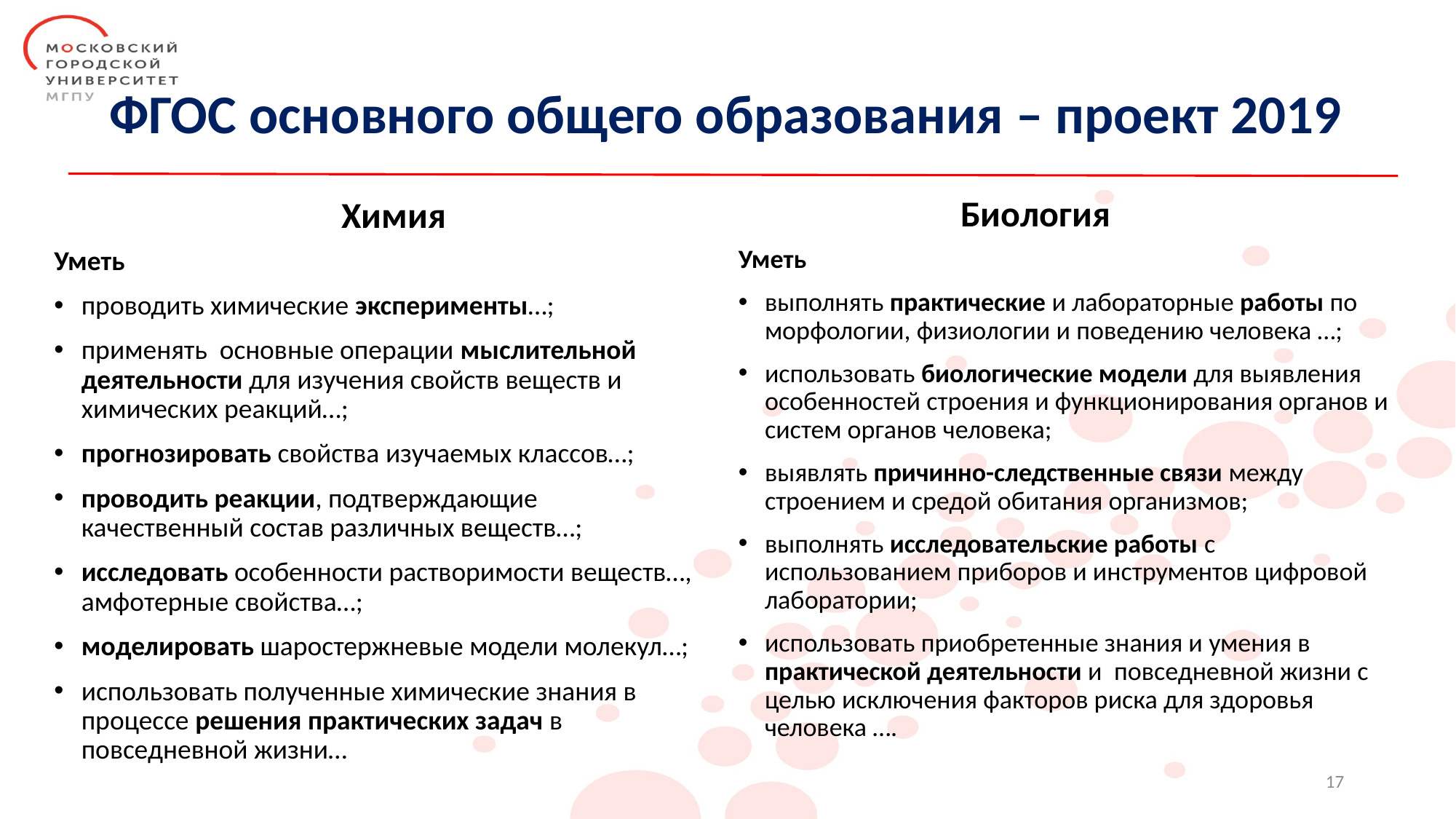

ФГОС основного общего образования – проект 2019
Биология
Химия
Уметь
выполнять практические и лабораторные работы по морфологии, физиологии и поведению человека …;
использовать биологические модели для выявления особенностей строения и функционирования органов и систем органов человека;
выявлять причинно-следственные связи между строением и средой обитания организмов;
выполнять исследовательские работы с использованием приборов и инструментов цифровой лаборатории;
использовать приобретенные знания и умения в практической деятельности и  повседневной жизни с целью исключения факторов риска для здоровья человека ….
Уметь
проводить химические эксперименты…;
применять  основные операции мыслительной деятельности для изучения свойств веществ и химических реакций…;
прогнозировать свойства изучаемых классов…;
проводить реакции, подтверждающие качественный состав различных веществ…;
исследовать особенности растворимости веществ…, амфотерные свойства…;
моделировать шаростержневые модели молекул…;
использовать полученные химические знания в процессе решения практических задач в повседневной жизни…
17